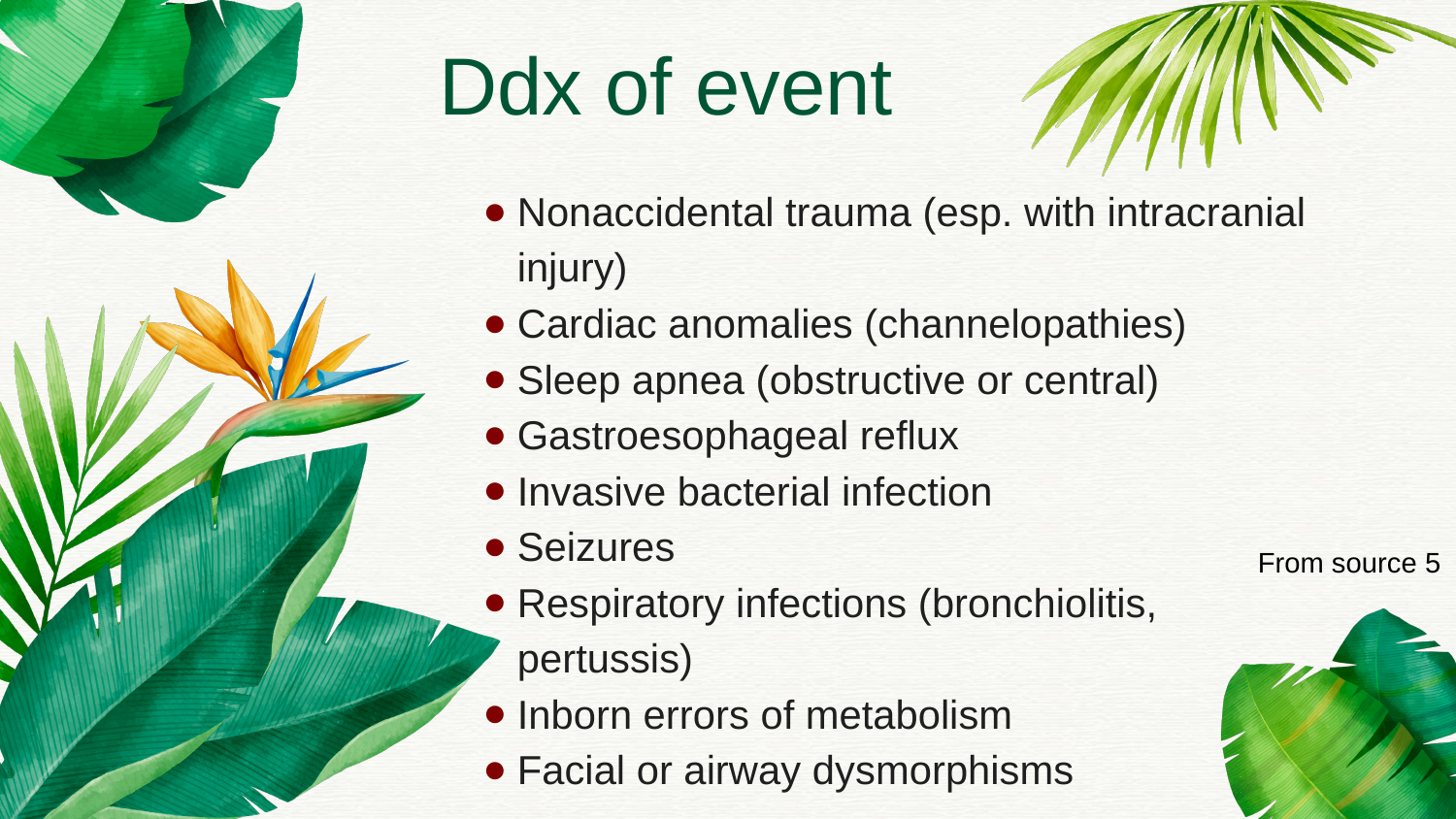

# Ddx of event
Nonaccidental trauma (esp. with intracranial injury)
Cardiac anomalies (channelopathies)
Sleep apnea (obstructive or central)
Gastroesophageal reflux
Invasive bacterial infection
Seizures
Respiratory infections (bronchiolitis, pertussis)
Inborn errors of metabolism
Facial or airway dysmorphisms
From source 5